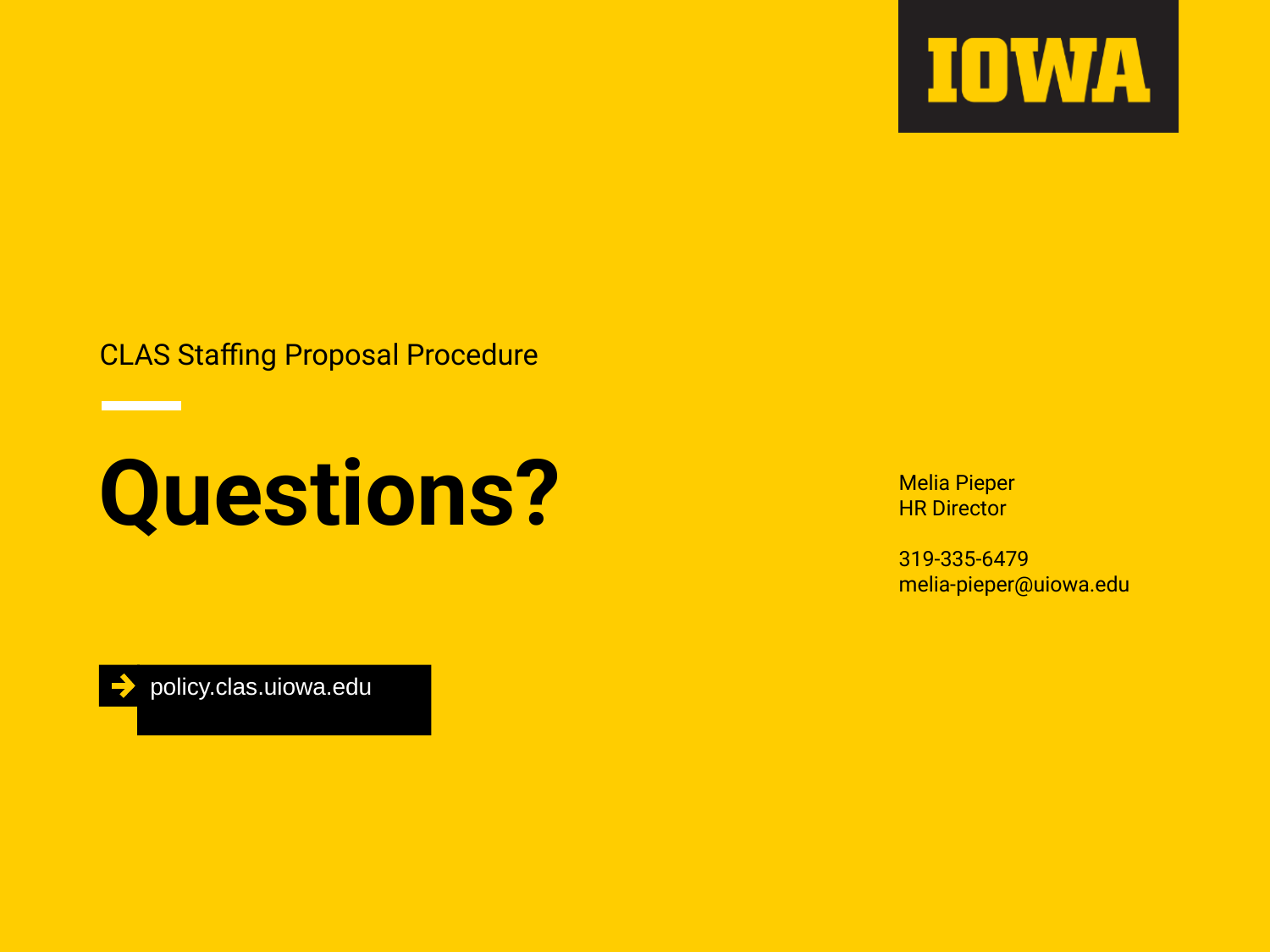

CLAS Staffing Proposal Procedure
Melia Pieper
HR Director

319-335-6479
melia-pieper@uiowa.edu
# Questions?
policy.clas.uiowa.edu